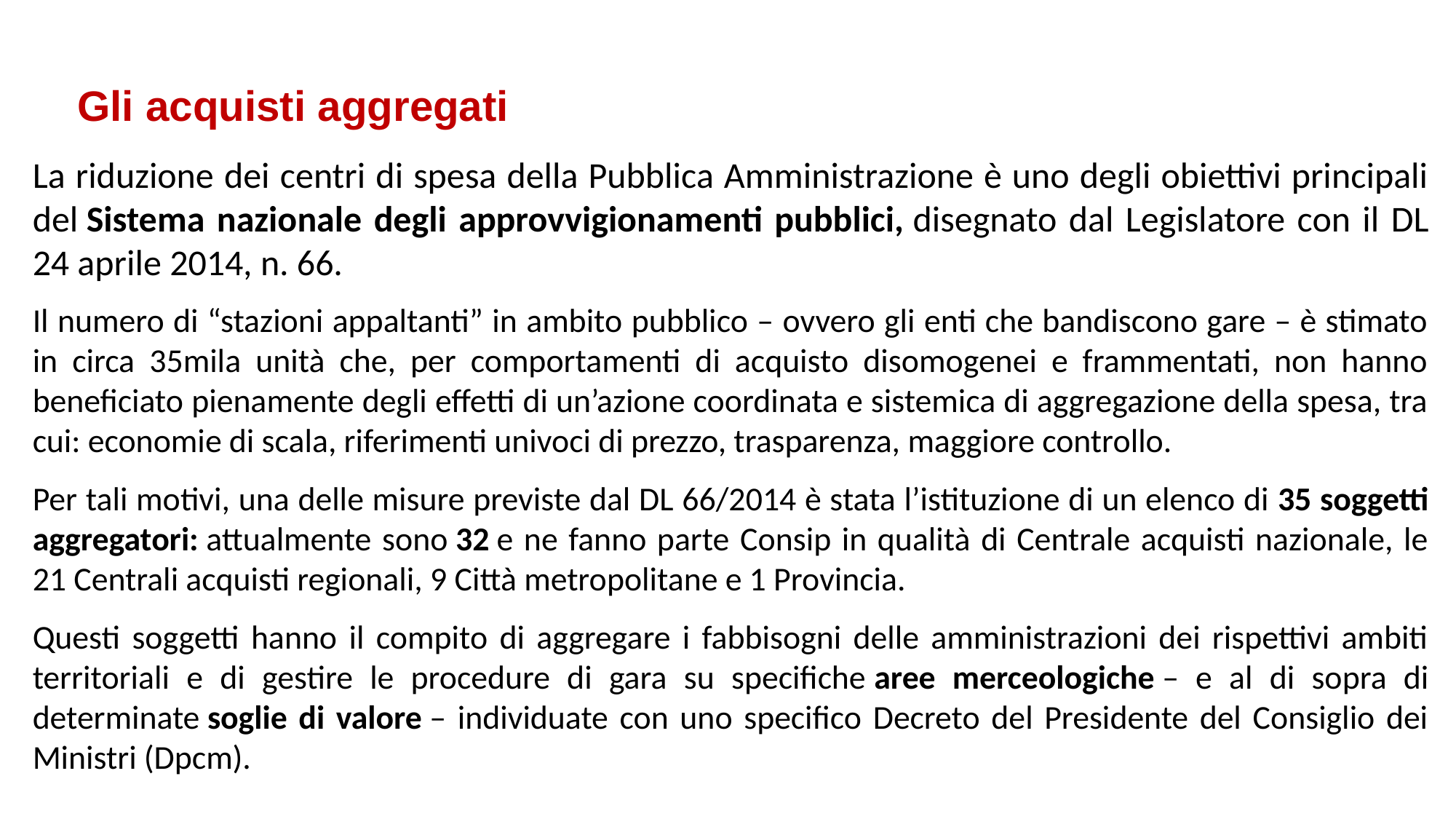

# Gli acquisti aggregati
La riduzione dei centri di spesa della Pubblica Amministrazione è uno degli obiettivi principali del Sistema nazionale degli approvvigionamenti pubblici, disegnato dal Legislatore con il DL 24 aprile 2014, n. 66.

Il numero di “stazioni appaltanti” in ambito pubblico – ovvero gli enti che bandiscono gare – è stimato in circa 35mila unità che, per comportamenti di acquisto disomogenei e frammentati, non hanno beneficiato pienamente degli effetti di un’azione coordinata e sistemica di aggregazione della spesa, tra cui: economie di scala, riferimenti univoci di prezzo, trasparenza, maggiore controllo.

Per tali motivi, una delle misure previste dal DL 66/2014 è stata l’istituzione di un elenco di 35 soggetti aggregatori: attualmente sono 32 e ne fanno parte Consip in qualità di Centrale acquisti nazionale, le 21 Centrali acquisti regionali, 9 Città metropolitane e 1 Provincia.

Questi soggetti hanno il compito di aggregare i fabbisogni delle amministrazioni dei rispettivi ambiti territoriali e di gestire le procedure di gara su specifiche aree merceologiche – e al di sopra di determinate soglie di valore – individuate con uno specifico Decreto del Presidente del Consiglio dei Ministri (Dpcm).